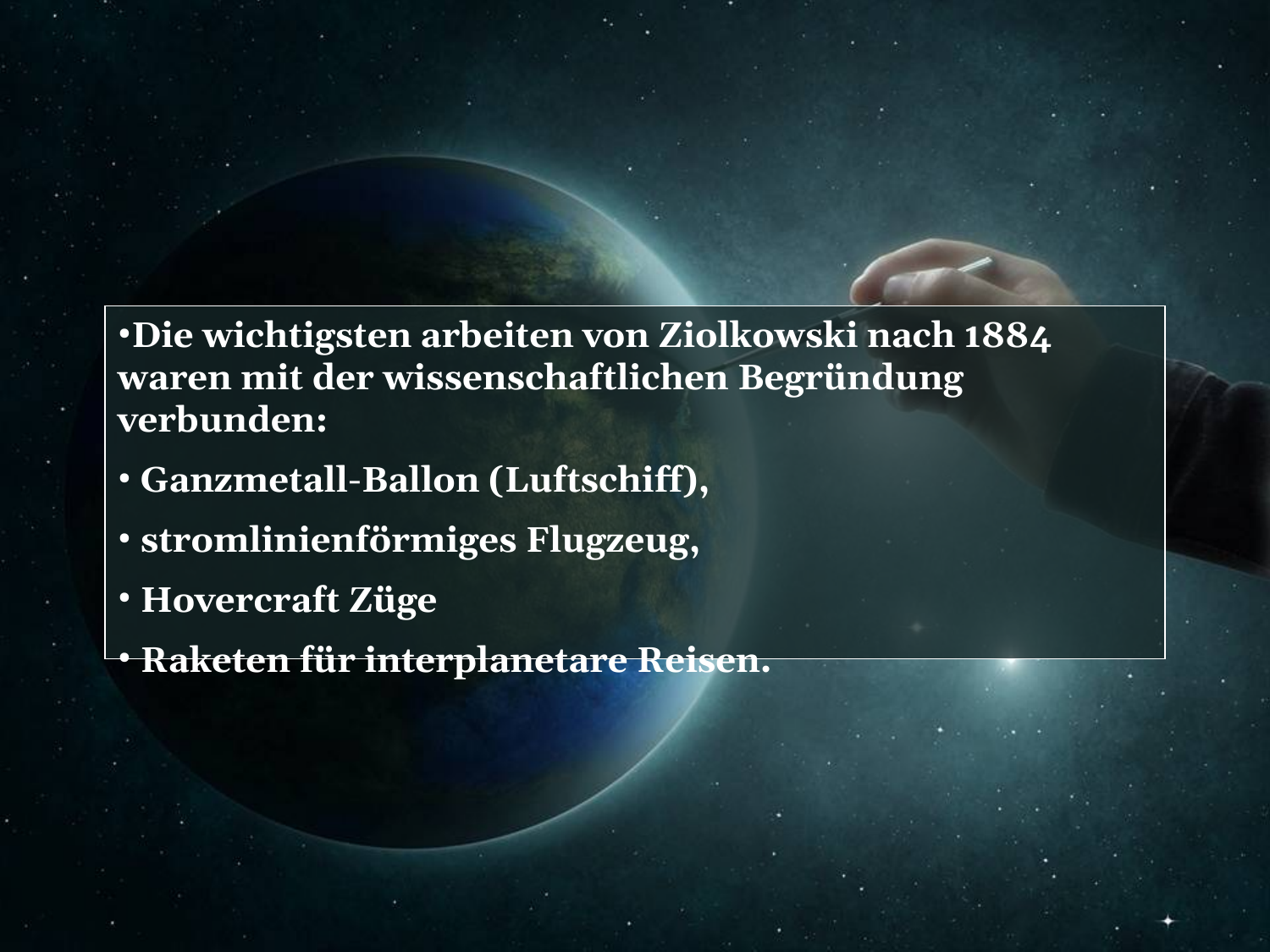

Die wichtigsten arbeiten von Ziolkowski nach 1884 waren mit der wissenschaftlichen Begründung verbunden:
 Ganzmetall-Ballon (Luftschiff),
 stromlinienförmiges Flugzeug,
 Hovercraft Züge
 Raketen für interplanetare Reisen.